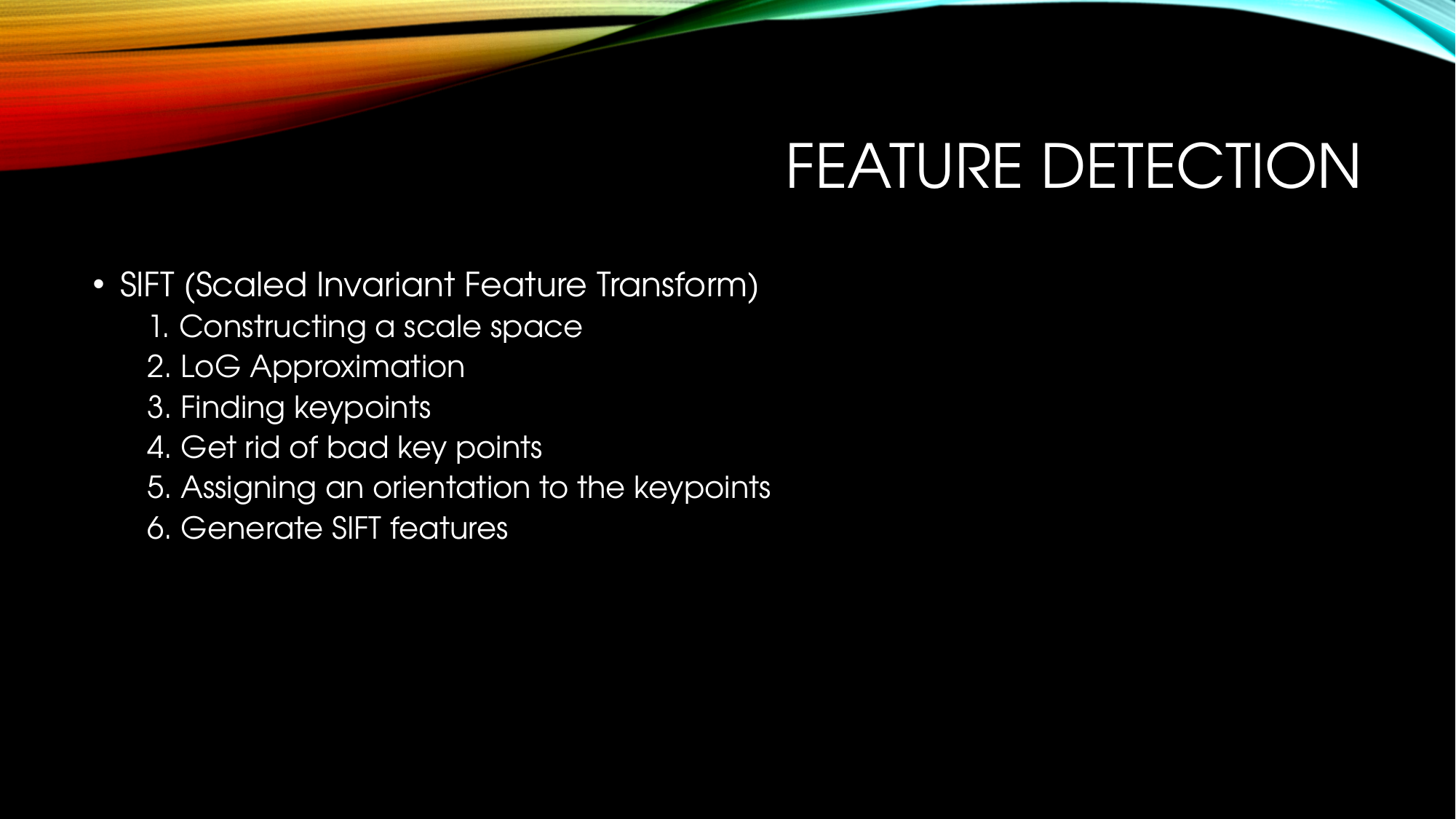

# Feature detection
SIFT (Scaled Invariant Feature Transform)
1. Constructing a scale space
2. LoG Approximation
3. Finding keypoints
4. Get rid of bad key points
5. Assigning an orientation to the keypoints
6. Generate SIFT features